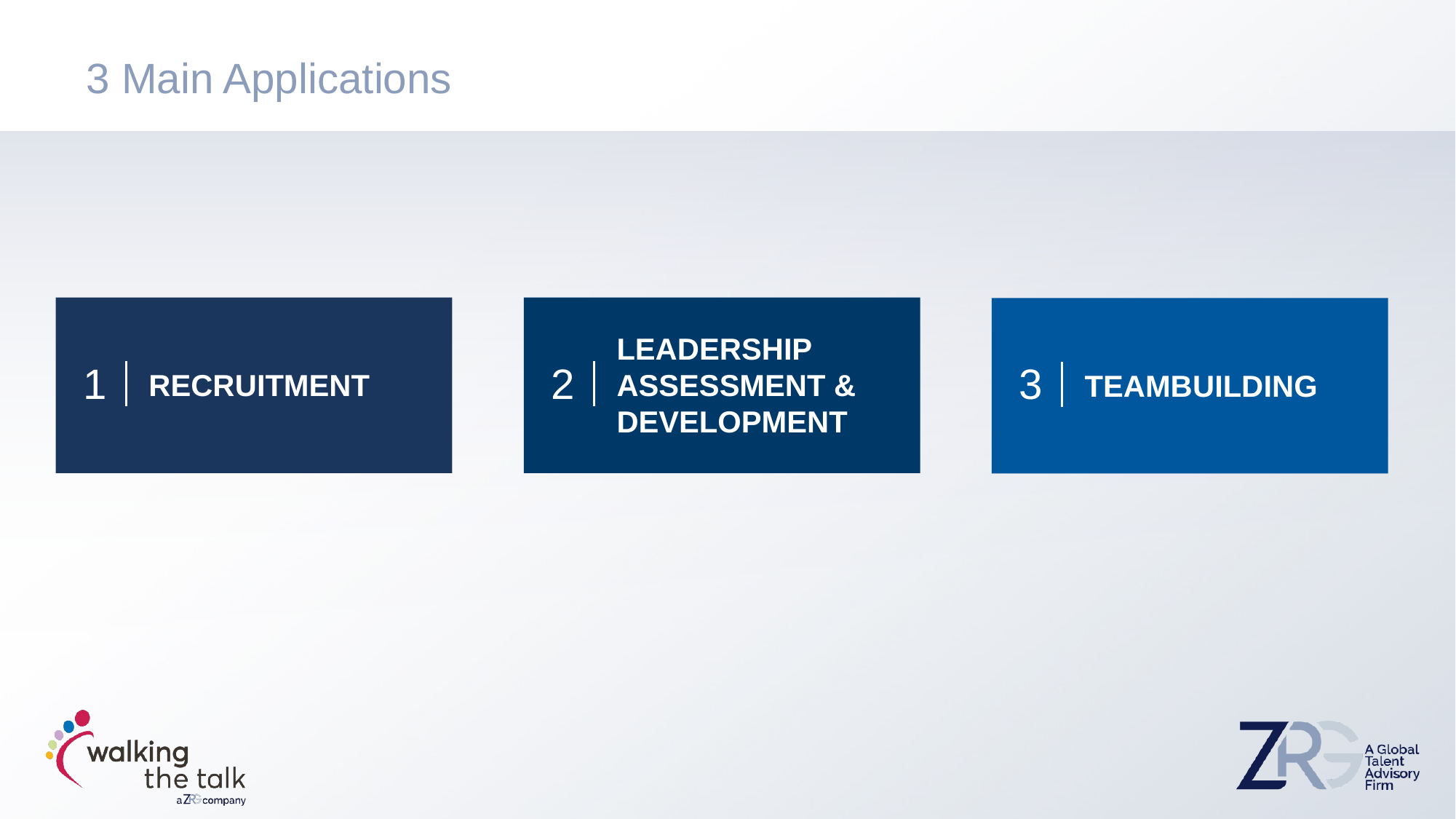

3 Main Applications

LEADERSHIP
ASSESSMENT & DEVELOPMENT
1
2
3
RECRUITMENT
TEAMBUILDING